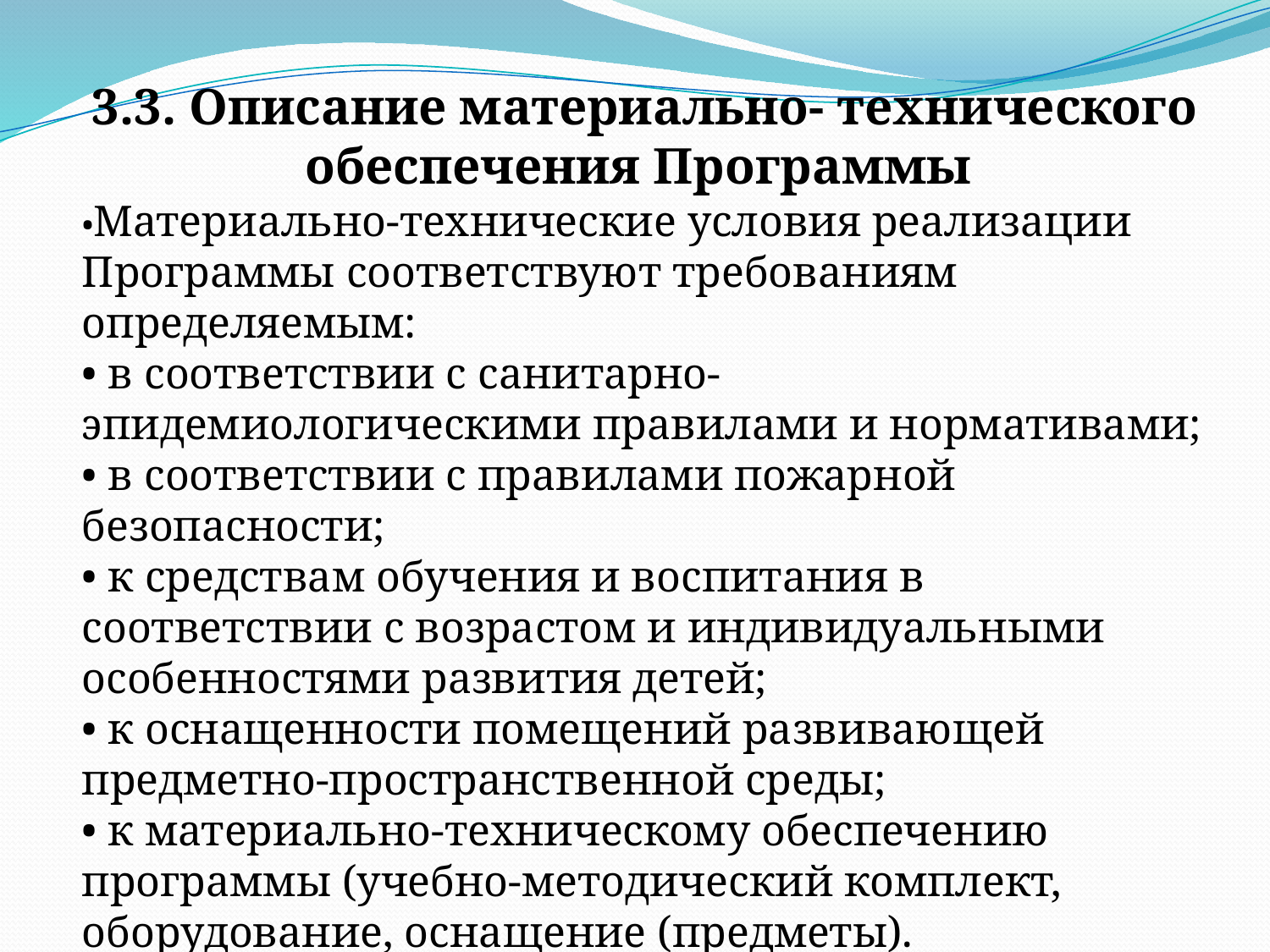

3.3. Описание материально- технического обеспечения Программы
•Материально-технические условия реализации Программы соответствуют требованиям определяемым:
• в соответствии с санитарно-эпидемиологическими правилами и нормативами;
• в соответствии с правилами пожарной безопасности;
• к средствам обучения и воспитания в соответствии с возрастом и индивидуальными особенностями развития детей;
• к оснащенности помещений развивающей предметно-пространственной среды;
• к материально-техническому обеспечению программы (учебно-методический комплект, оборудование, оснащение (предметы).